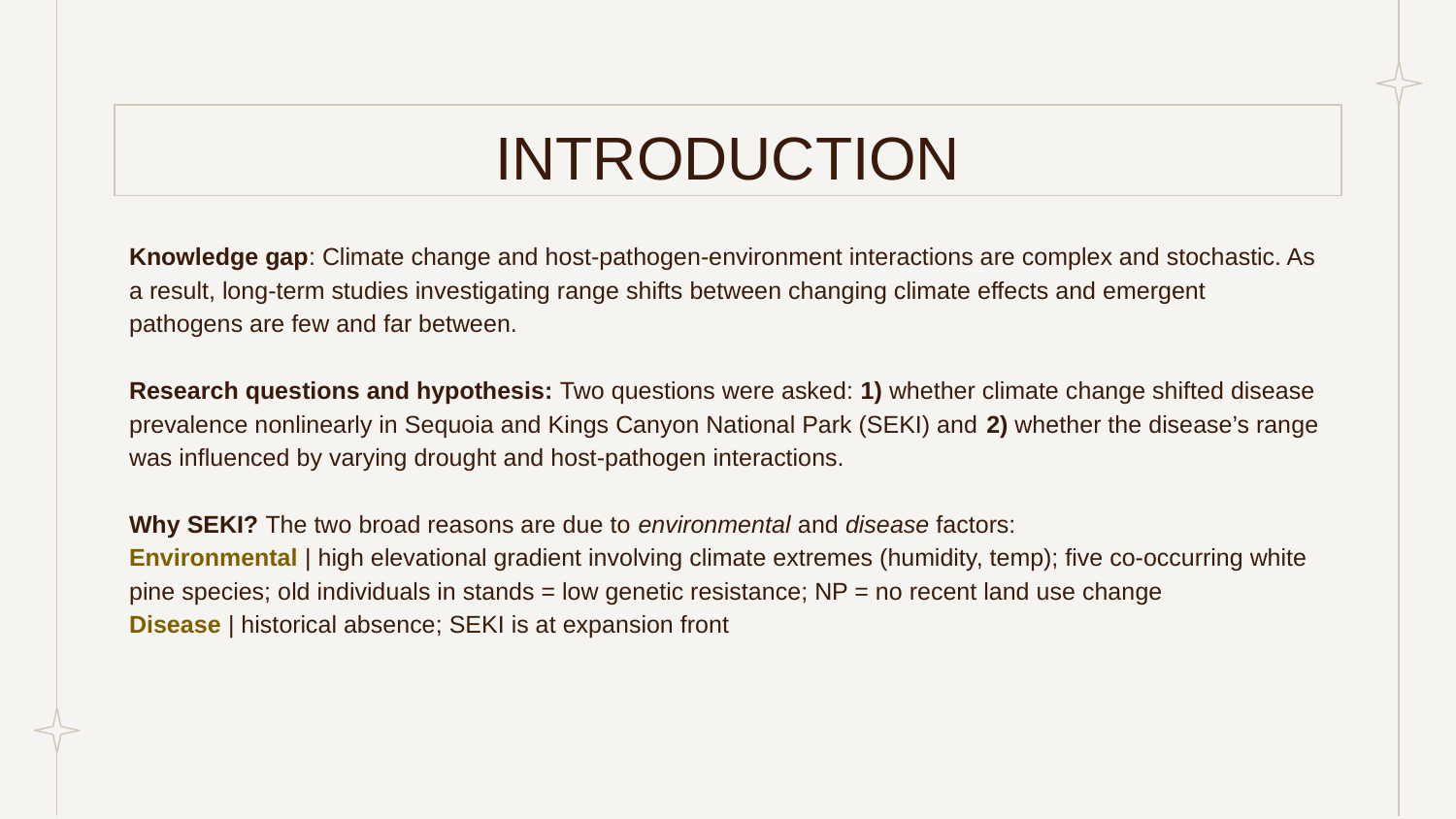

# INTRODUCTION
Knowledge gap: Climate change and host-pathogen-environment interactions are complex and stochastic. As a result, long-term studies investigating range shifts between changing climate effects and emergent pathogens are few and far between.

Research questions and hypothesis: Two questions were asked: 1) whether climate change shifted disease prevalence nonlinearly in Sequoia and Kings Canyon National Park (SEKI) and 2) whether the disease’s range was influenced by varying drought and host-pathogen interactions.

Why SEKI? The two broad reasons are due to environmental and disease factors:
Environmental | high elevational gradient involving climate extremes (humidity, temp); five co-occurring white pine species; old individuals in stands = low genetic resistance; NP = no recent land use change
Disease | historical absence; SEKI is at expansion front